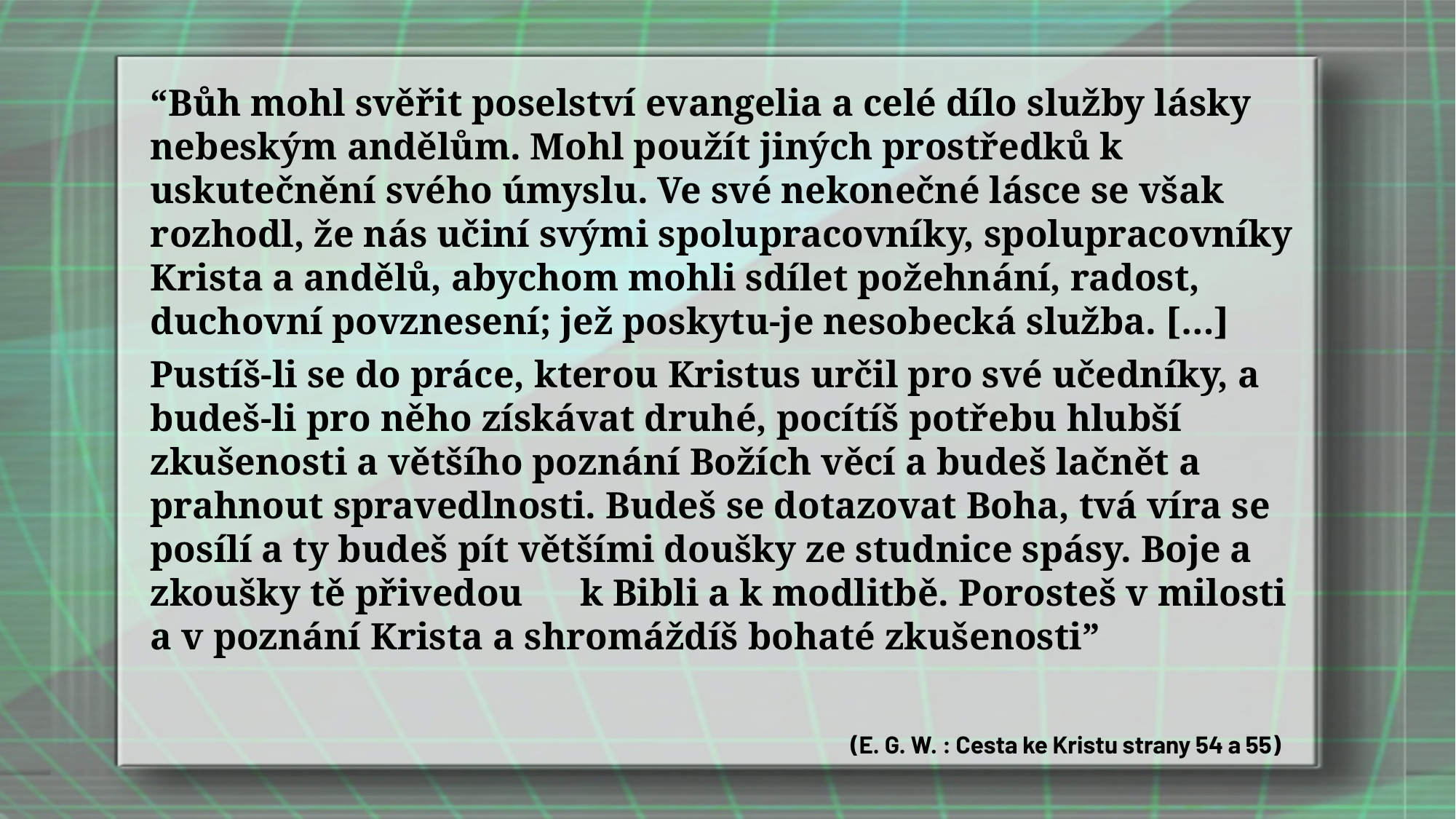

“Bůh mohl svěřit poselství evangelia a celé dílo služby lásky nebeským andělům. Mohl použít jiných prostředků k uskutečnění svého úmyslu. Ve své nekonečné lásce se však rozhodl, že nás učiní svými spolupracovníky, spolupracovníky Krista a andělů, abychom mohli sdílet požehnání, radost, duchovní povznesení; jež poskytu-je nesobecká služba. […]
Pustíš-li se do práce, kterou Kristus určil pro své učedníky, a budeš-li pro něho získávat druhé, pocítíš potřebu hlubší zkušenosti a většího poznání Božích věcí a budeš lačnět a prahnout spravedlnosti. Budeš se dotazovat Boha, tvá víra se posílí a ty budeš pít většími doušky ze studnice spásy. Boje a zkoušky tě přivedou      k Bibli a k modlitbě. Porosteš v milosti a v poznání Krista a shromáždíš bohaté zkušenosti”
(E. G. W. : Cesta ke Kristu strany 54 a 55)